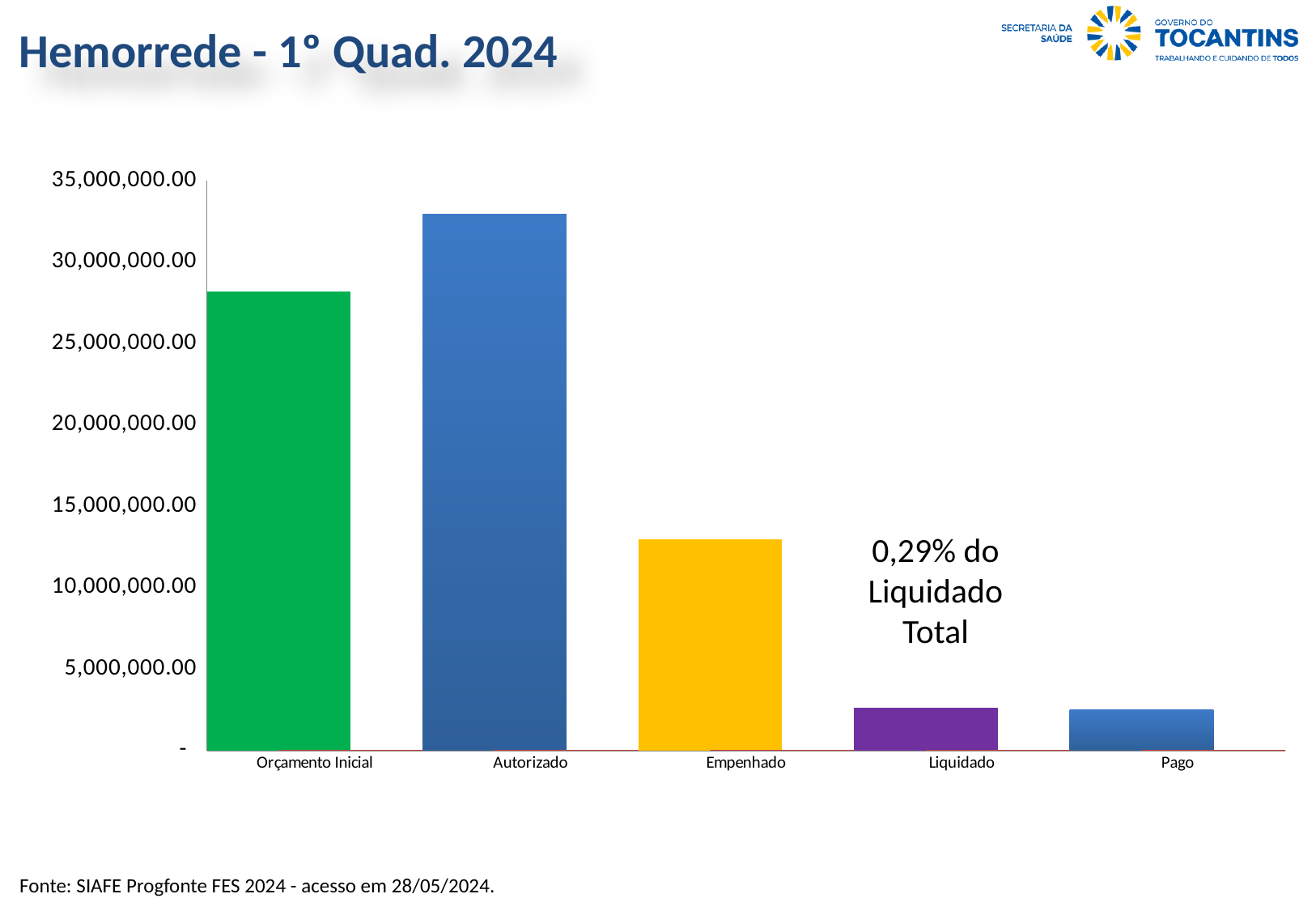

Hemorrede - 1º Quad. 2024

### Chart

| Category |  |  |
|---|---|---|
| Orçamento Inicial | 28210000.0 | 1.0 |
| Autorizado | 32951451.96 | 1.1680769925558312 |
| Empenhado | 12984032.71 | 0.39403522265912316 |
| Liquidado | 2615729.24 | 0.20145738218800283 |
| Pago | 2520807.17 | 0.963711049083964 |
0,29% do Liquidado Total
Fonte: SIAFE Progfonte FES 2024 - acesso em 28/05/2024.